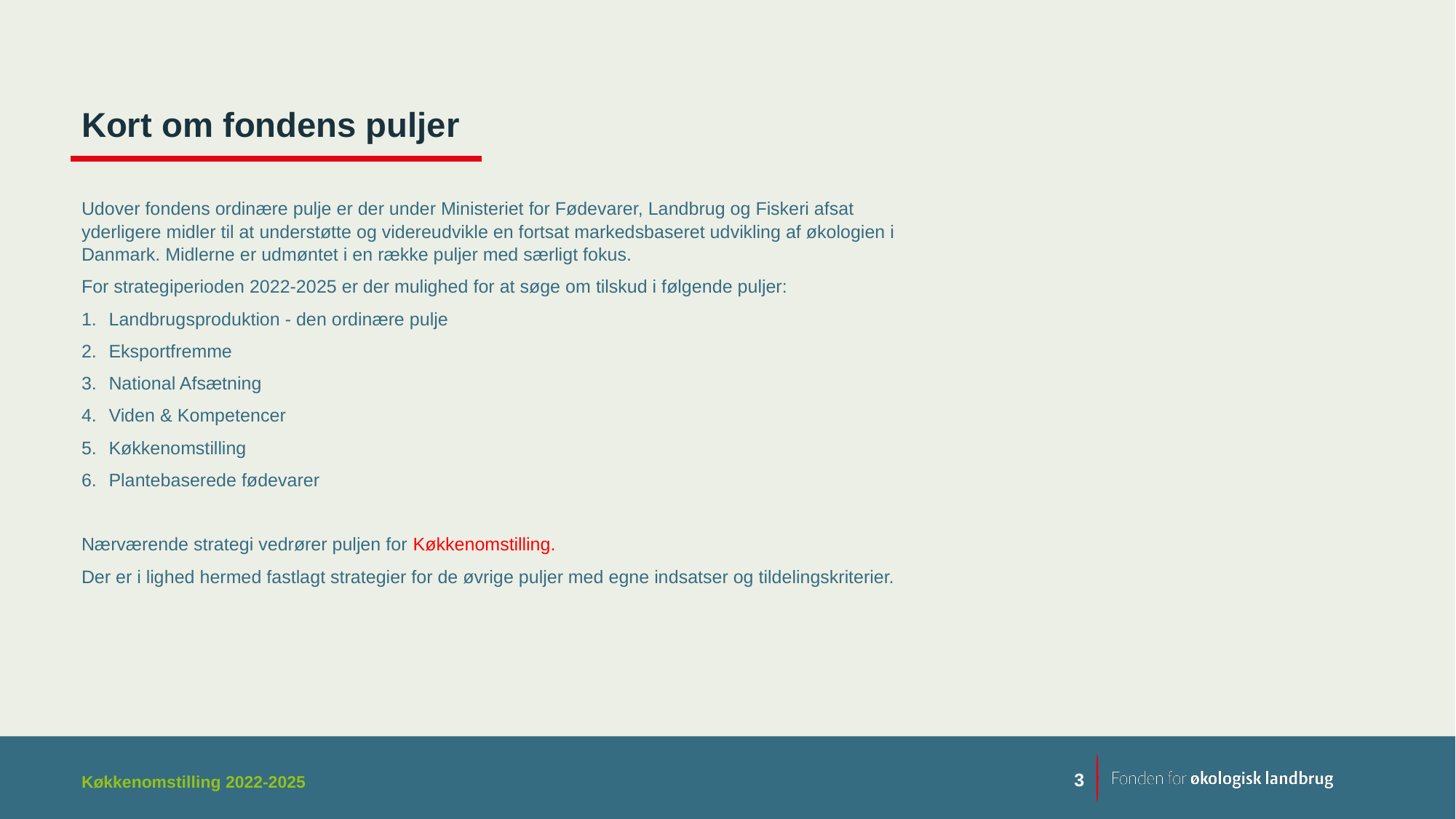

# Kort om fondens puljer
Udover fondens ordinære pulje er der under Ministeriet for Fødevarer, Landbrug og Fiskeri afsat yderligere midler til at understøtte og videreudvikle en fortsat markedsbaseret udvikling af økologien i Danmark. Midlerne er udmøntet i en række puljer med særligt fokus.
For strategiperioden 2022-2025 er der mulighed for at søge om tilskud i følgende puljer:
Landbrugsproduktion - den ordinære pulje
Eksportfremme
National Afsætning
Viden & Kompetencer
Køkkenomstilling
Plantebaserede fødevarer

Nærværende strategi vedrører puljen for Køkkenomstilling.
Der er i lighed hermed fastlagt strategier for de øvrige puljer med egne indsatser og tildelingskriterier.

Køkkenomstilling 2022-2025
3